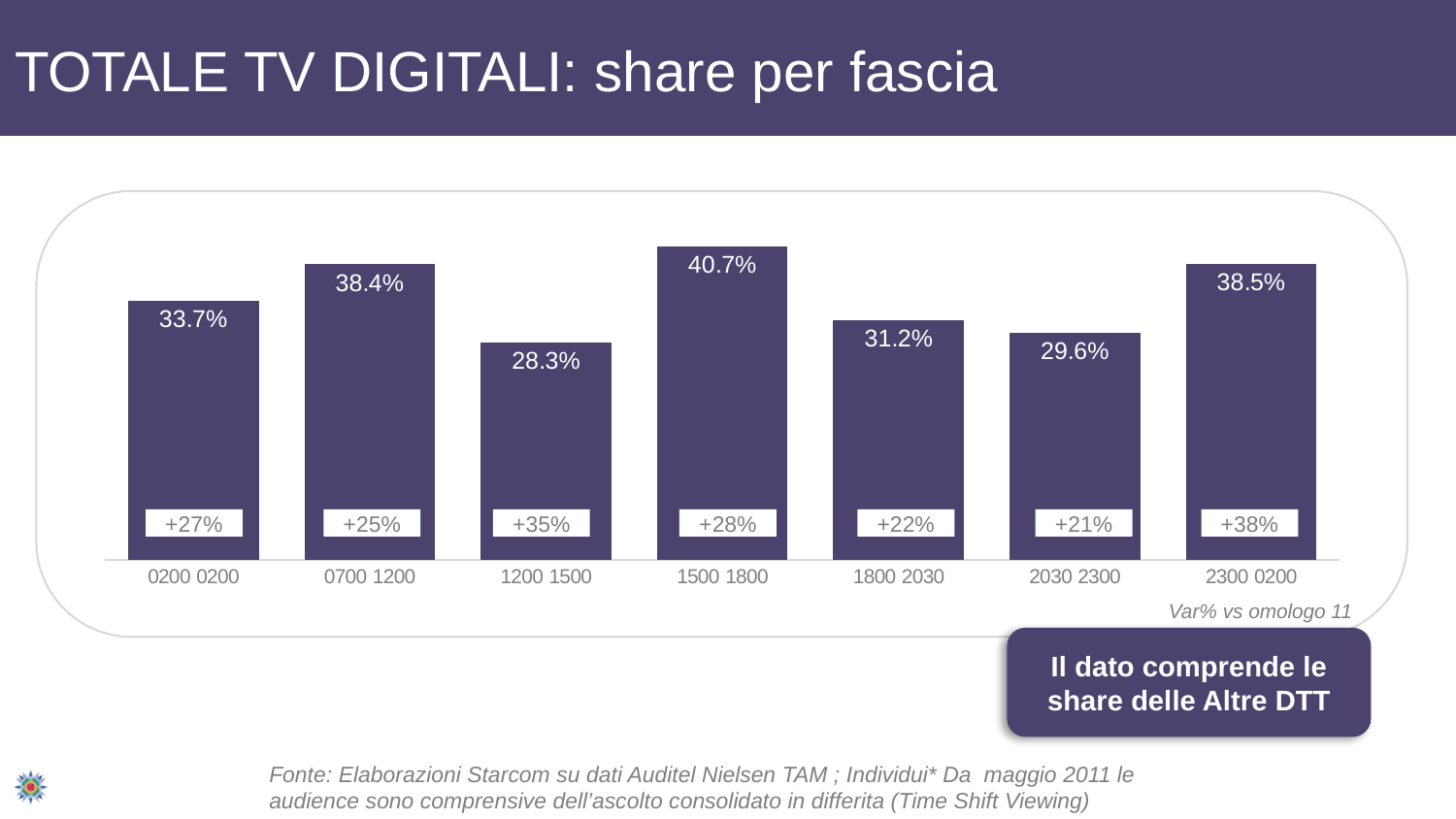

# TOTALE TV DIGITALI: share per fascia

### Chart

| Category | Tot TV digitali |
|---|---|
| 0200 0200 | 0.33650000000000024 |
| 0700 1200 | 0.38440000000000024 |
| 1200 1500 | 0.2826 |
| 1500 1800 | 0.40730000000000016 |
| 1800 2030 | 0.3121000000000002 |
| 2030 2300 | 0.2956000000000001 |
| 2300 0200 | 0.38460000000000016 |
+27%
+25%
+35%
+28%
+22%
+21%
+38%
Var% vs omologo 11
Il dato comprende le share delle Altre DTT
Fonte: Elaborazioni Starcom su dati Auditel Nielsen TAM ; Individui* Da  maggio 2011 le audience sono comprensive dell’ascolto consolidato in differita (Time Shift Viewing)